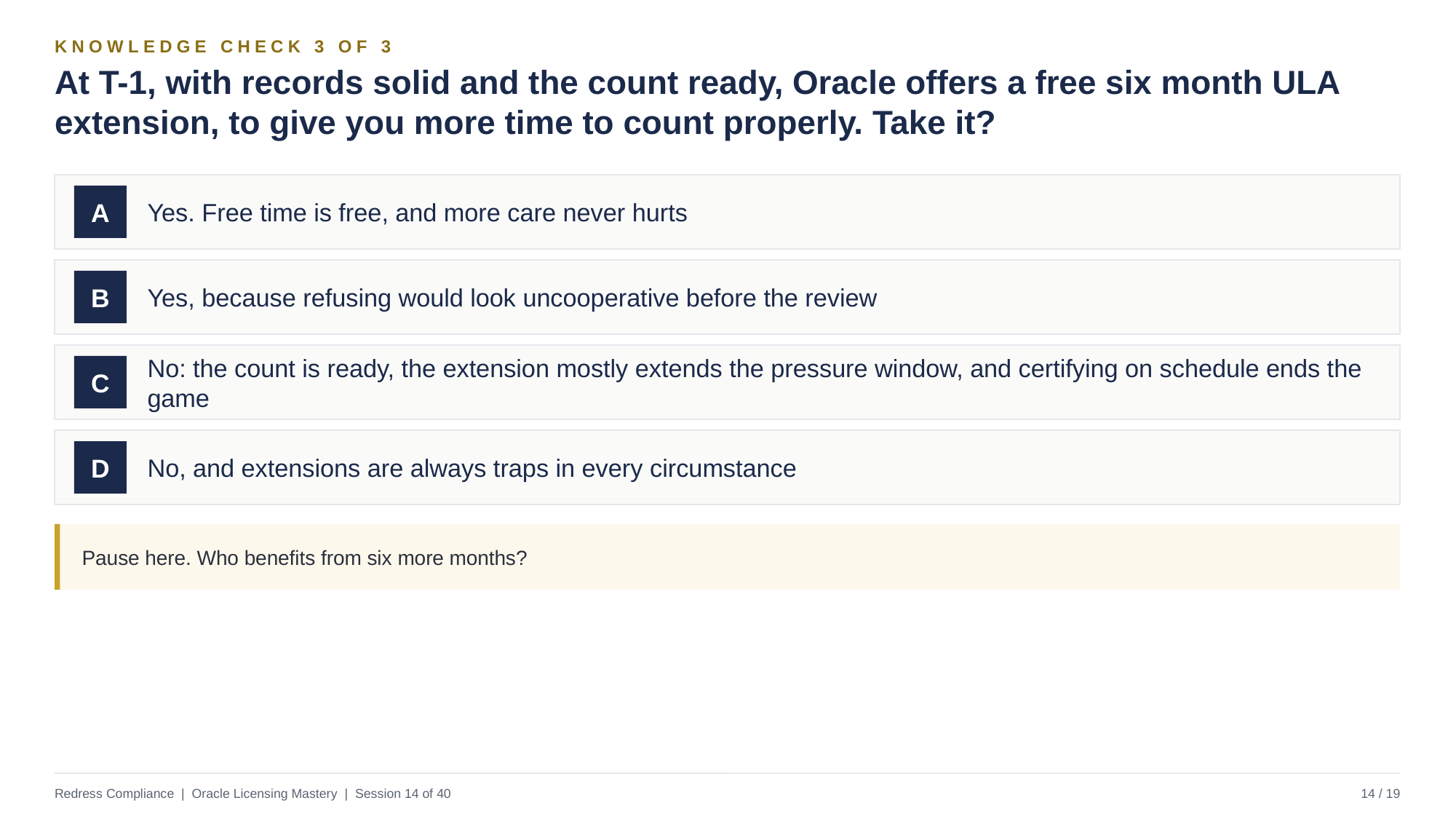

KNOWLEDGE CHECK 3 OF 3
At T-1, with records solid and the count ready, Oracle offers a free six month ULA extension, to give you more time to count properly. Take it?

Yes. Free time is free, and more care never hurts

A

Yes, because refusing would look uncooperative before the review

B

No: the count is ready, the extension mostly extends the pressure window, and certifying on schedule ends the game

C

No, and extensions are always traps in every circumstance

D

Pause here. Who benefits from six more months?

Redress Compliance  |  Oracle Licensing Mastery  |  Session 14 of 40
14 / 19